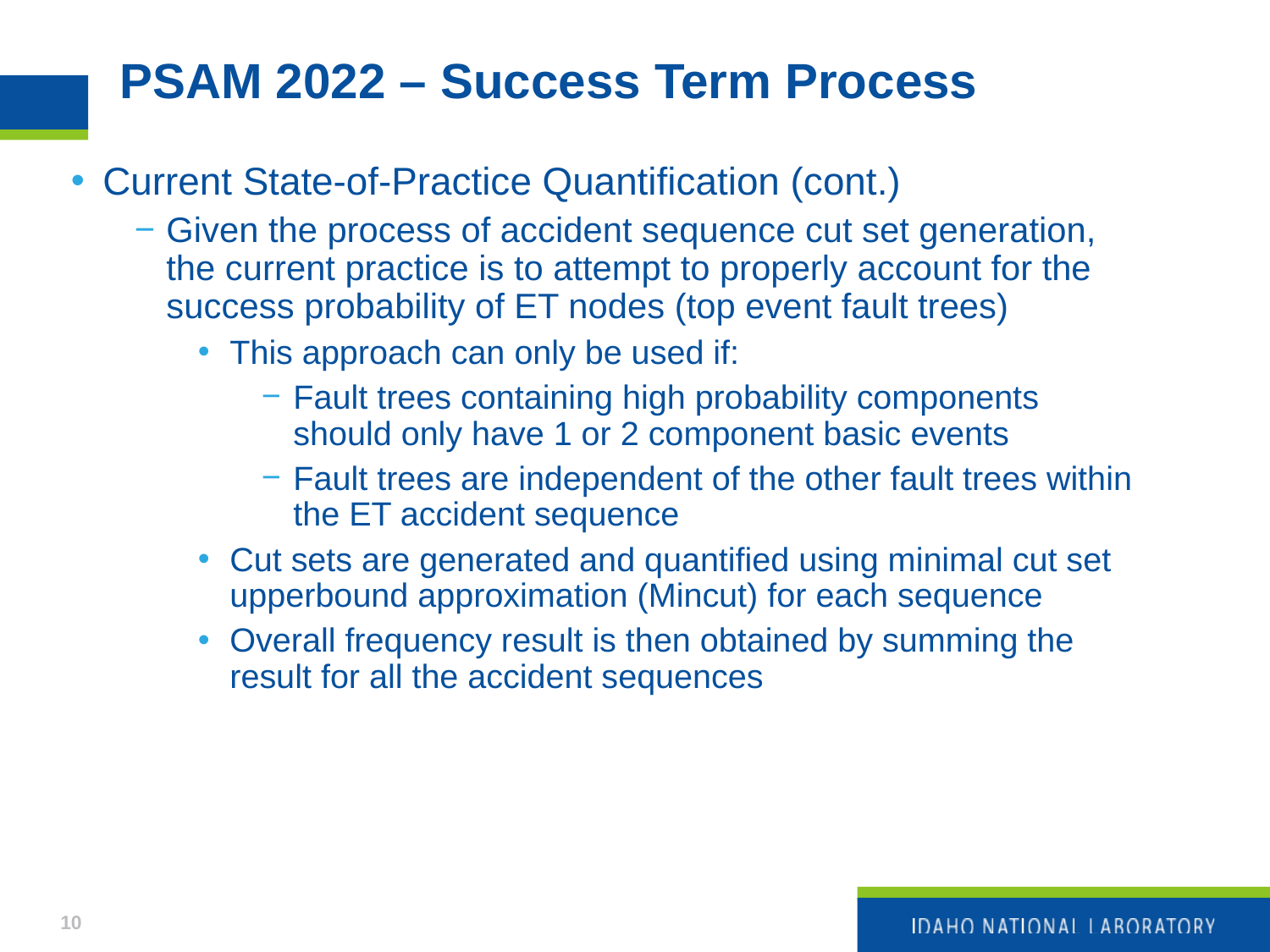

# PSAM 2022 – Success Term Process
Current State-of-Practice Quantification (cont.)
Given the process of accident sequence cut set generation, the current practice is to attempt to properly account for the success probability of ET nodes (top event fault trees)
This approach can only be used if:
Fault trees containing high probability components should only have 1 or 2 component basic events
Fault trees are independent of the other fault trees within the ET accident sequence
Cut sets are generated and quantified using minimal cut set upperbound approximation (Mincut) for each sequence
Overall frequency result is then obtained by summing the result for all the accident sequences

10